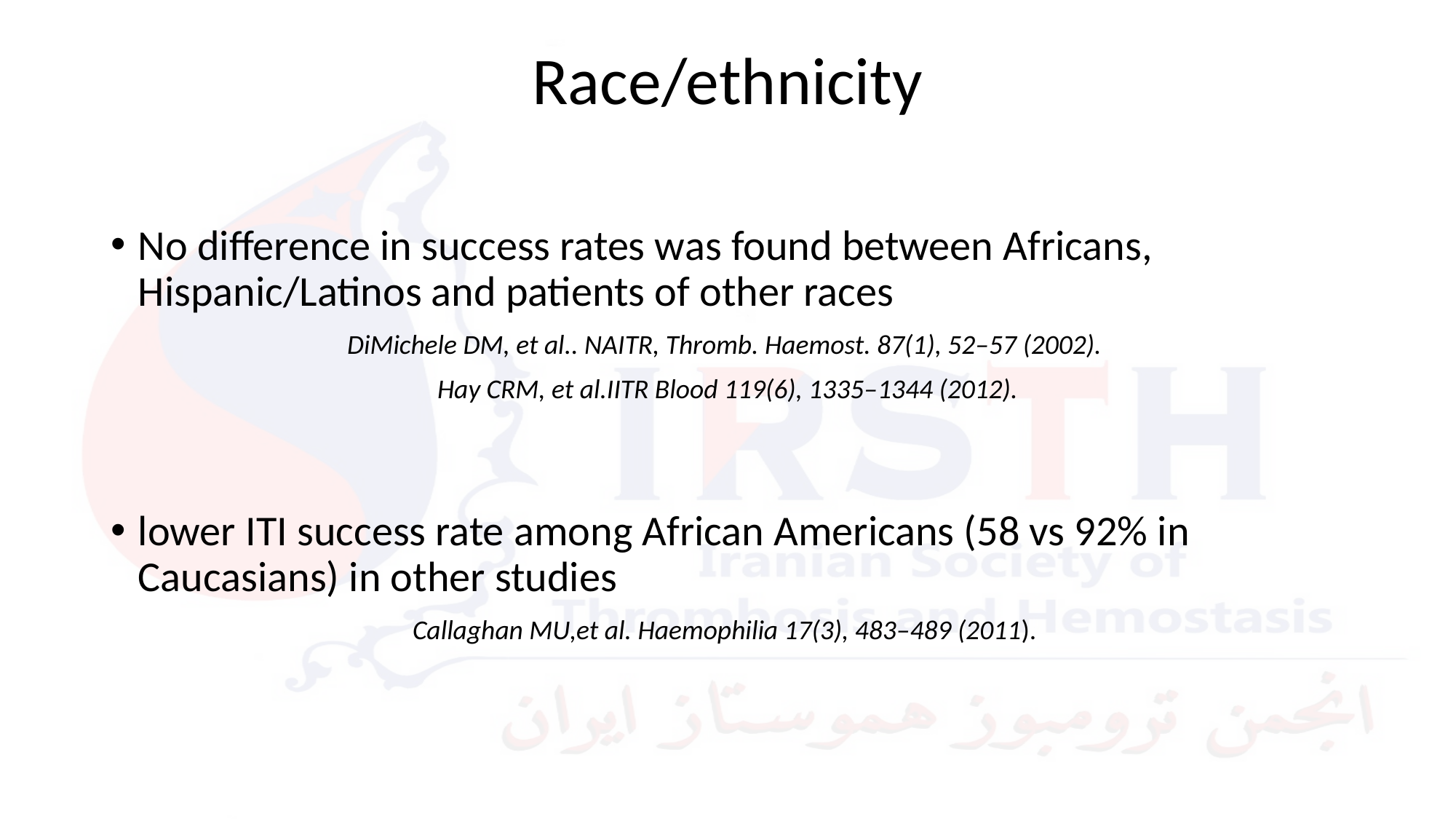

# Race/ethnicity
No difference in success rates was found between Africans, Hispanic/Latinos and patients of other races
DiMichele DM, et al.. NAITR, Thromb. Haemost. 87(1), 52–57 (2002).
Hay CRM, et al.IITR Blood 119(6), 1335–1344 (2012).

lower ITI success rate among African Americans (58 vs 92% in Caucasians) in other studies
Callaghan MU,et al. Haemophilia 17(3), 483–489 (2011).